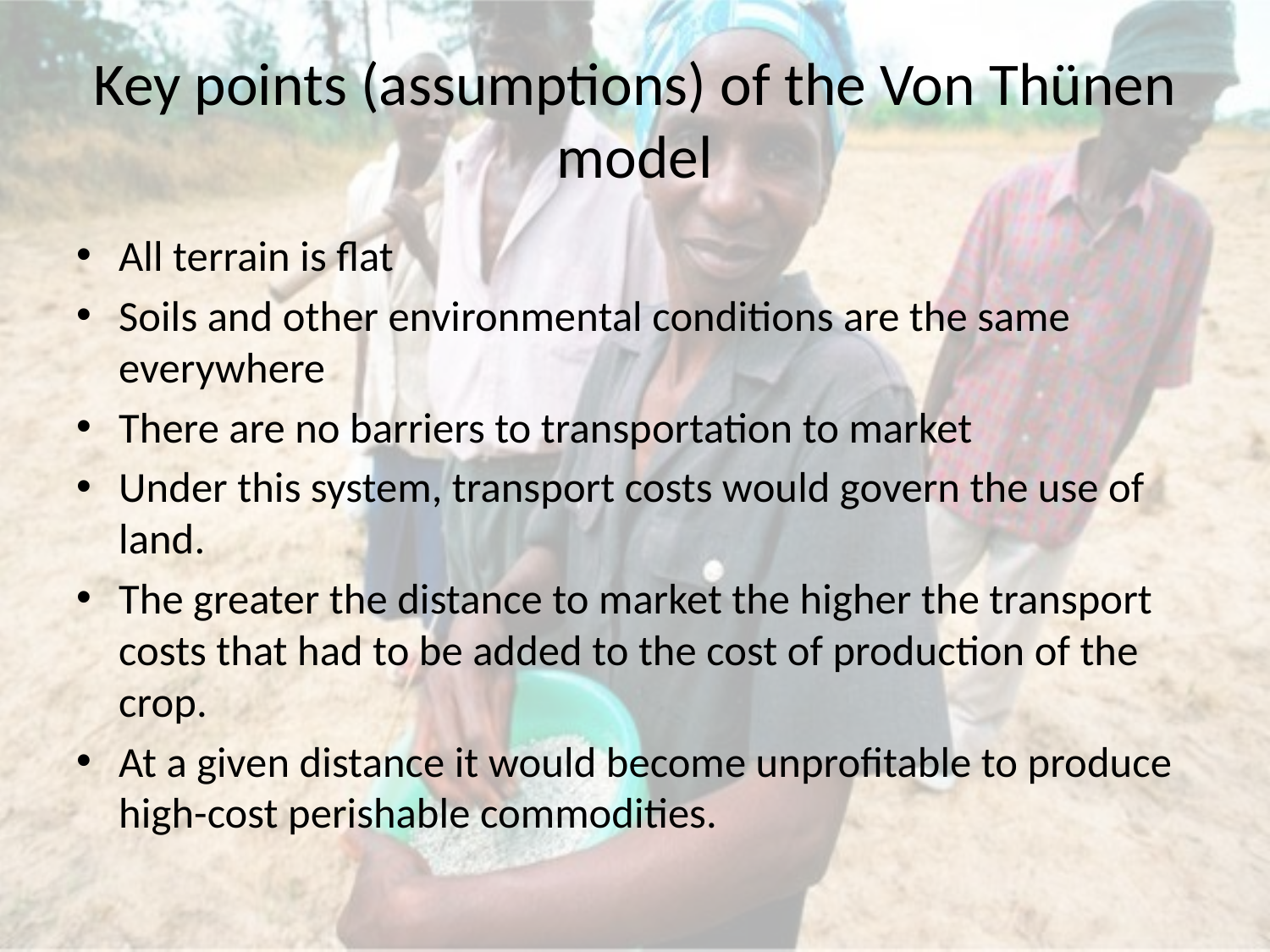

# Key points (assumptions) of the Von Thünen model
All terrain is flat
Soils and other environmental conditions are the same everywhere
There are no barriers to transportation to market
Under this system, transport costs would govern the use of land.
The greater the distance to market the higher the transport costs that had to be added to the cost of production of the crop.
At a given distance it would become unprofitable to produce high-cost perishable commodities.